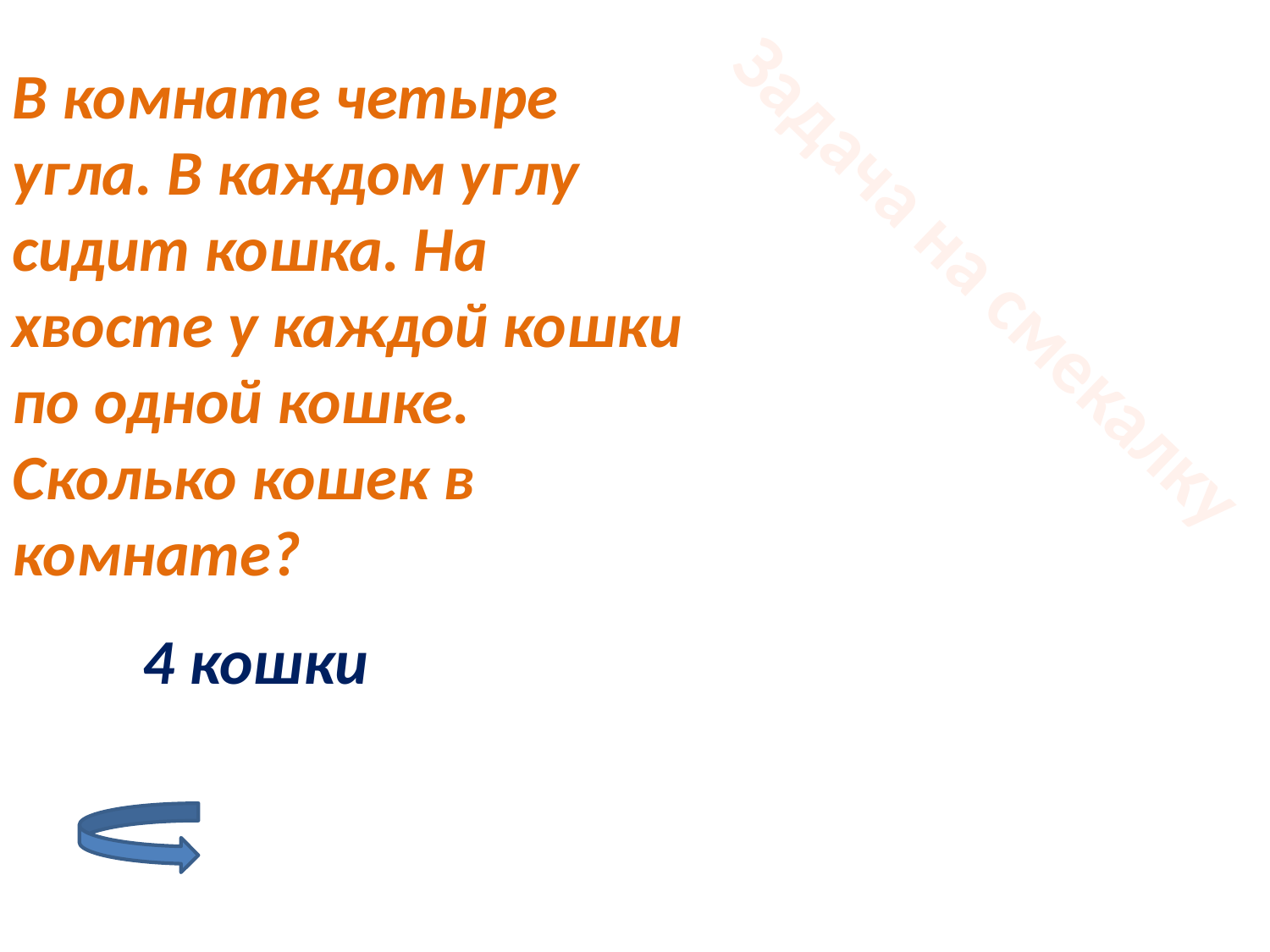

В комнате четыре угла. В каждом углу сидит кошка. На хвосте у каждой кошки по одной кошке. Сколько кошек в комнате?

Задача на смекалку
4 кошки